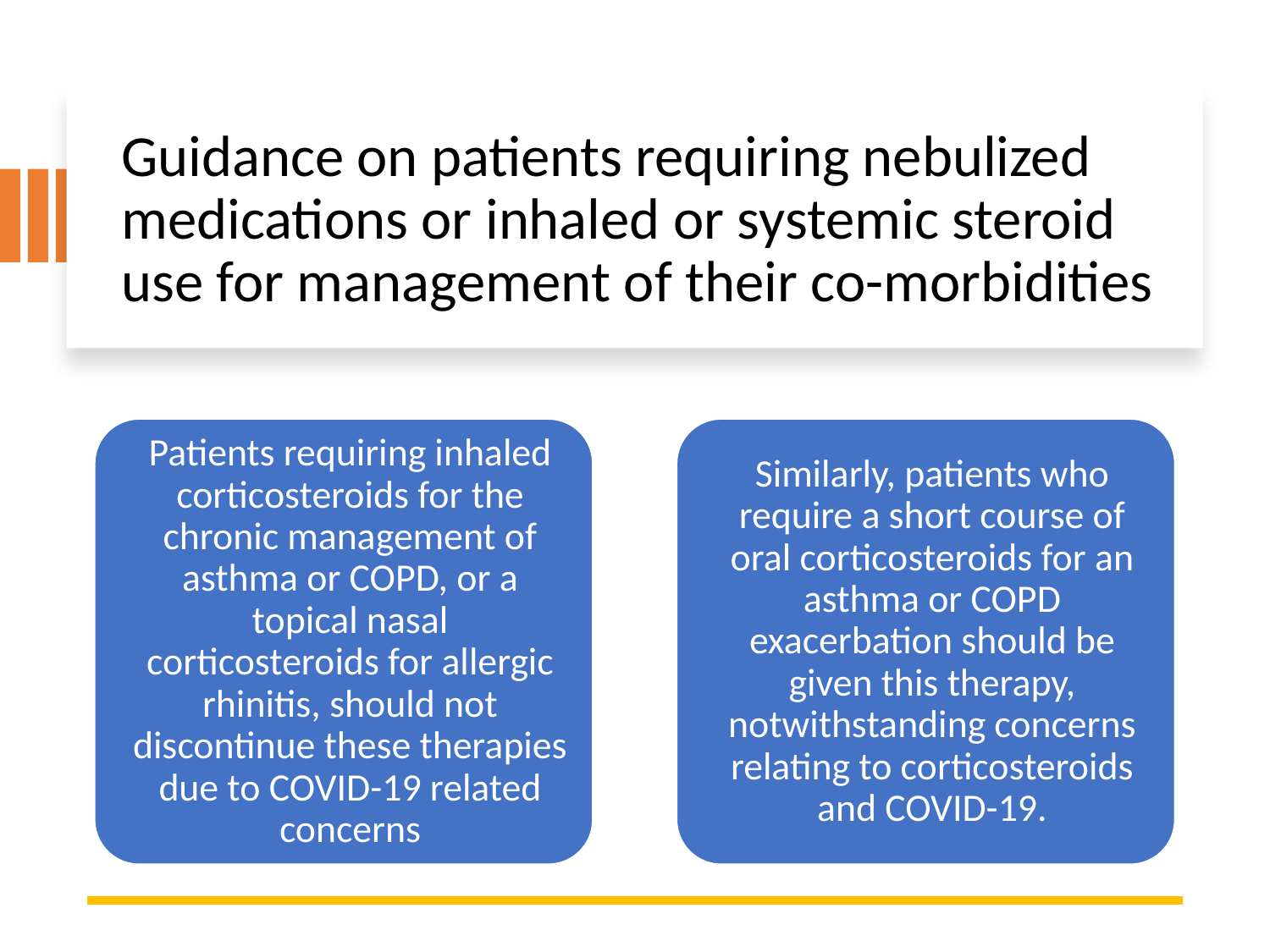

# Guidance on patients requiring nebulized medications or inhaled or systemic steroid use for management of their co-morbidities

Patients requiring inhaled corticosteroids for the chronic management of asthma or COPD, or a topical nasal corticosteroids for allergic rhinitis, should not discontinue these therapies due to COVID-19 related concerns
Similarly, patients who require a short course of oral corticosteroids for an asthma or COPD exacerbation should be given this therapy, notwithstanding concerns relating to corticosteroids and COVID-19.